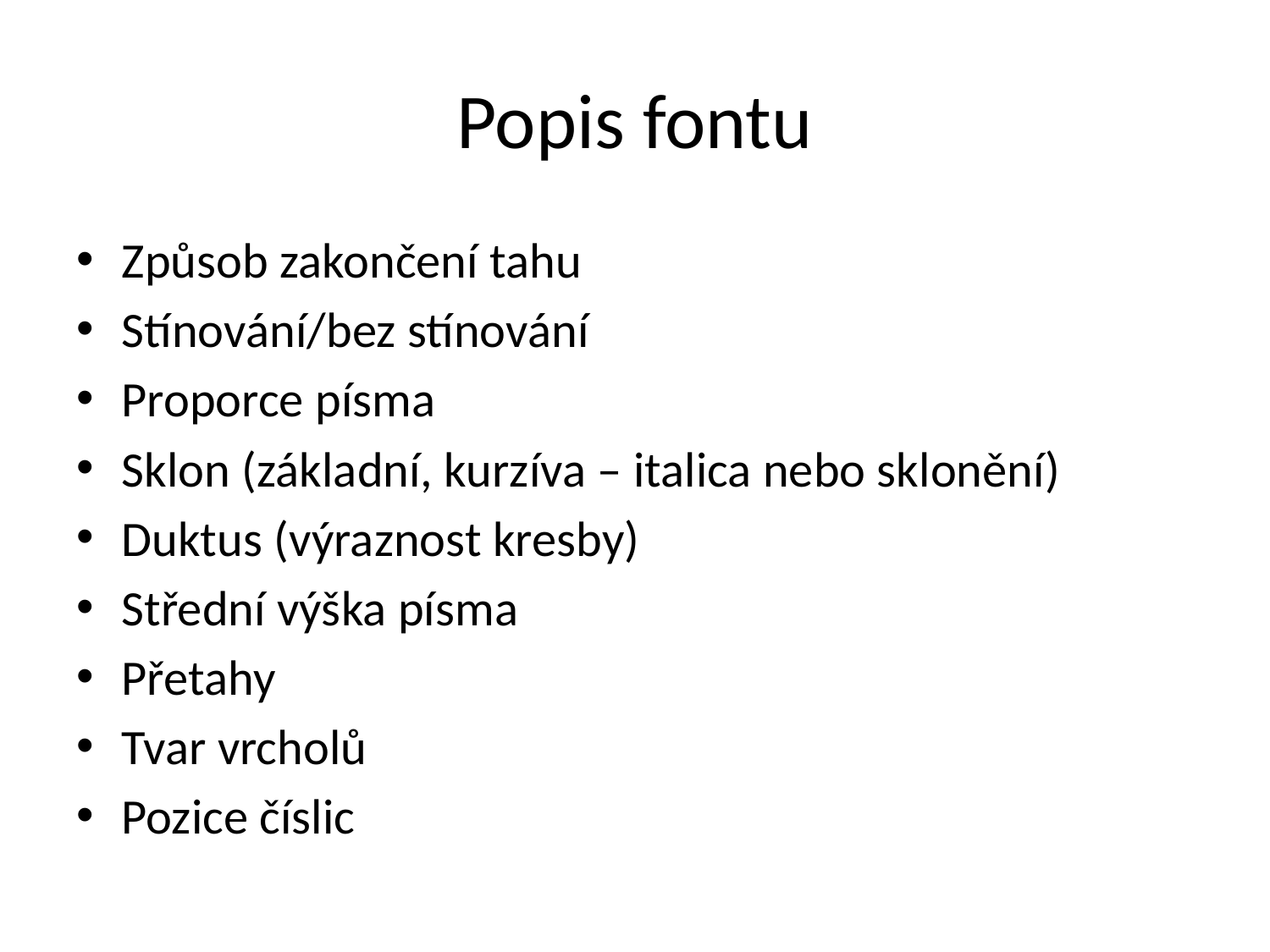

# Popis fontu
Způsob zakončení tahu
Stínování/bez stínování
Proporce písma
Sklon (základní, kurzíva – italica nebo sklonění)
Duktus (výraznost kresby)
Střední výška písma
Přetahy
Tvar vrcholů
Pozice číslic